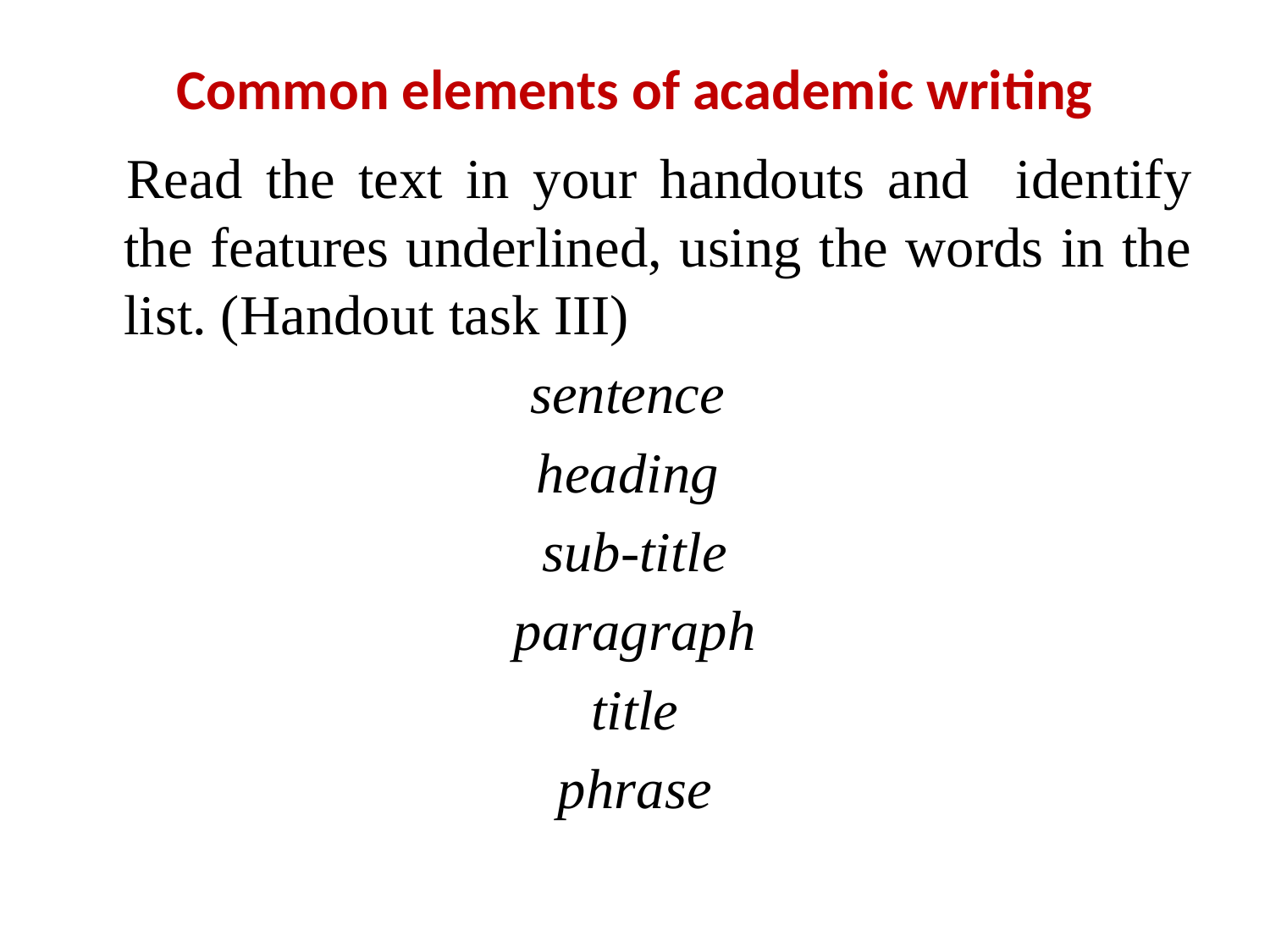

# Common elements of academic writing
Read the text in your handouts and  identify the features underlined, using the words in the list. (Handout task III)
sentence
heading
sub-title
paragraph
 title
phrase